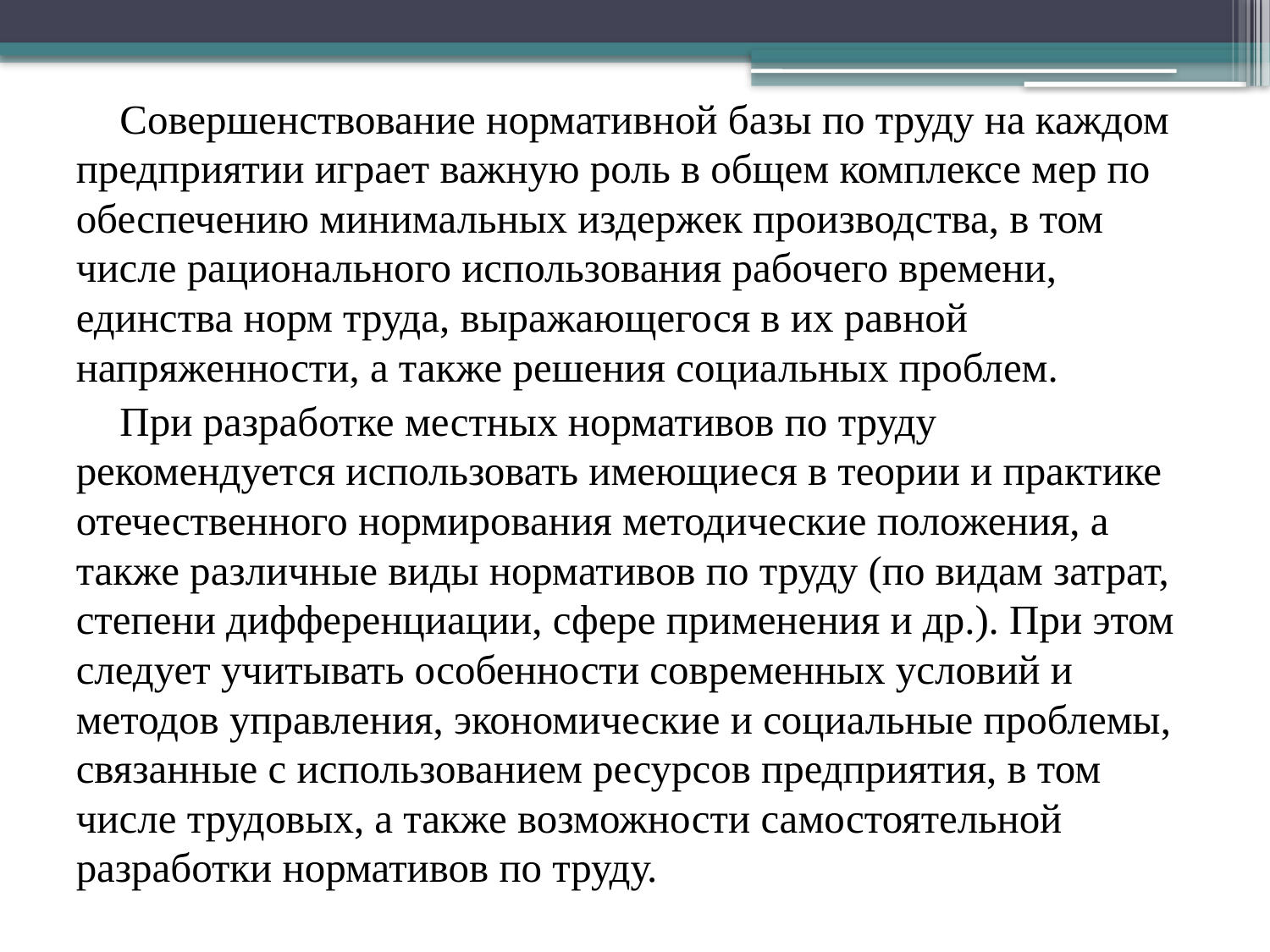

Совершенствование нормативной базы по труду на каждом предприятии играет важную роль в общем комплексе мер по обеспечению минимальных издержек производства, в том числе рационального использования рабочего времени, единства норм труда, выражающегося в их равной напряженности, а также решения социальных проблем.
При разработке местных нормативов по труду рекомендуется использовать имеющиеся в теории и практике отечественного нормирования методические положения, а также различные виды нормативов по труду (по видам затрат, степени дифференциации, сфере применения и др.). При этом следует учитывать особенности современных условий и методов управления, экономические и социальные проблемы, связанные с использованием ресурсов предприятия, в том числе трудовых, а также возможности самостоятельной разработки нормативов по труду.